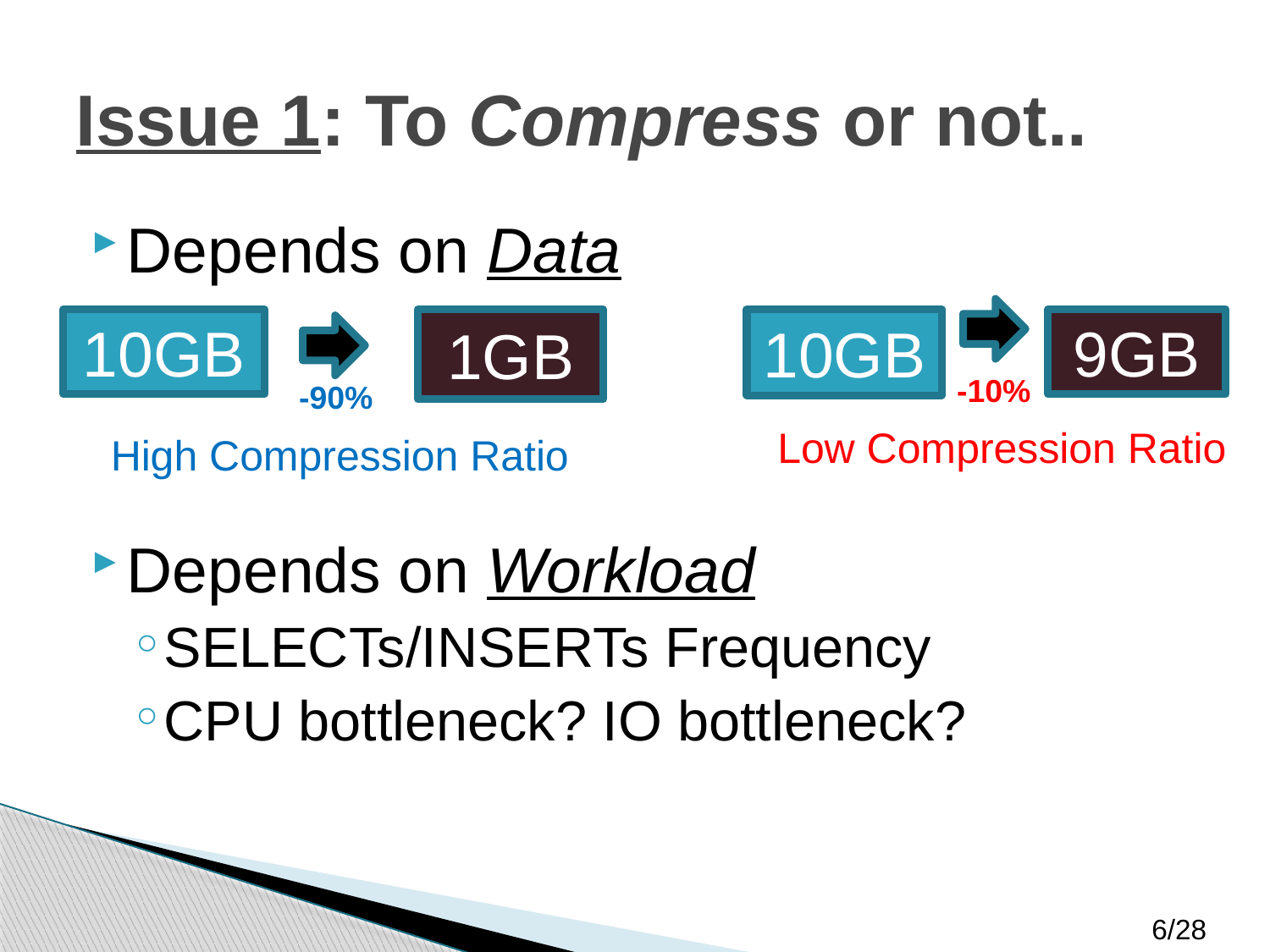

# Issue 1: To Compress or not..
Depends on Data

10GB
10GB
1GB
9GB

-10%
-90%
Low Compression Ratio
High Compression Ratio
Depends on Workload
SELECTs/INSERTs Frequency
CPU bottleneck? IO bottleneck?